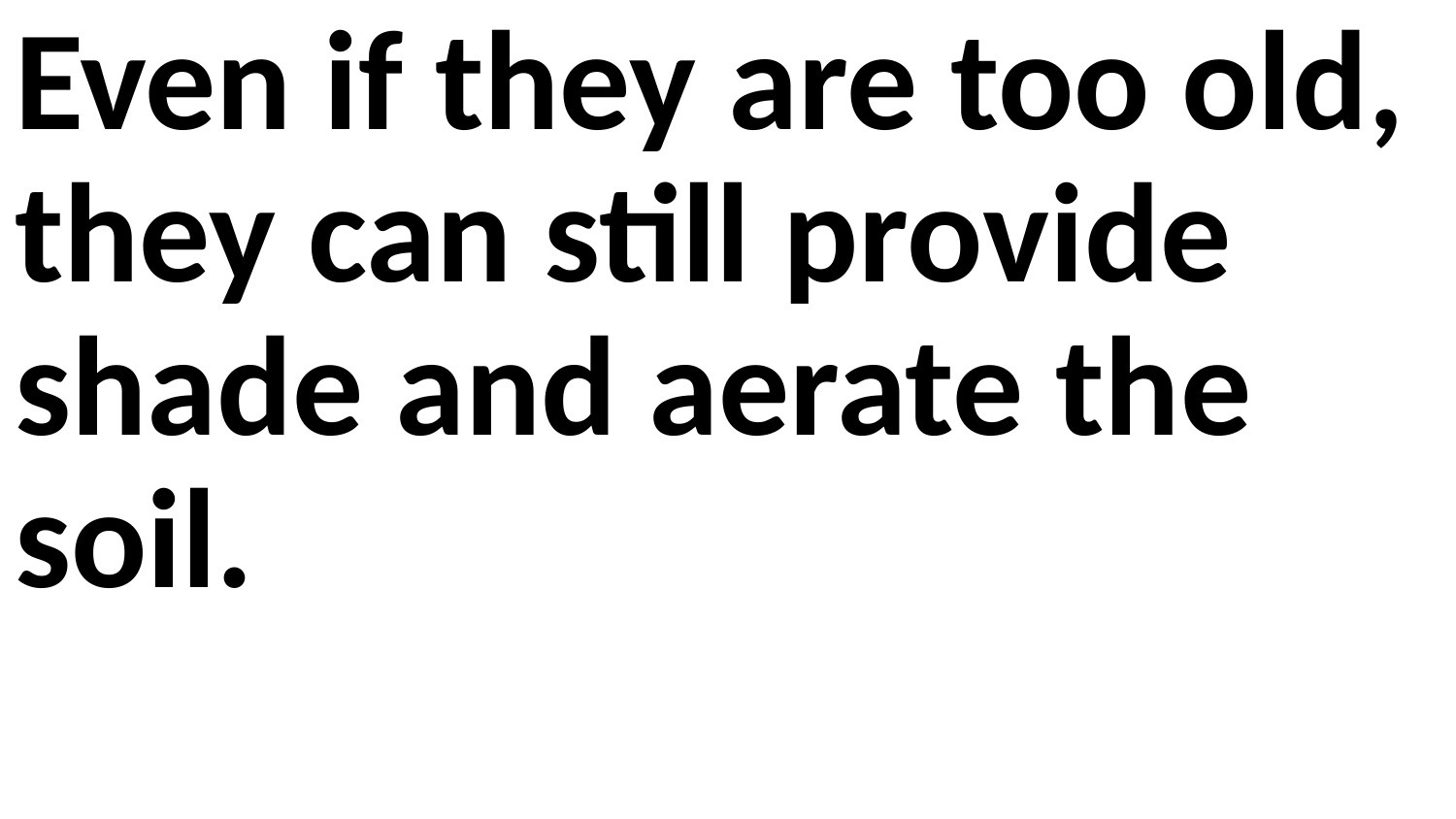

Even if they are too old, they can still provide shade and aerate the soil.